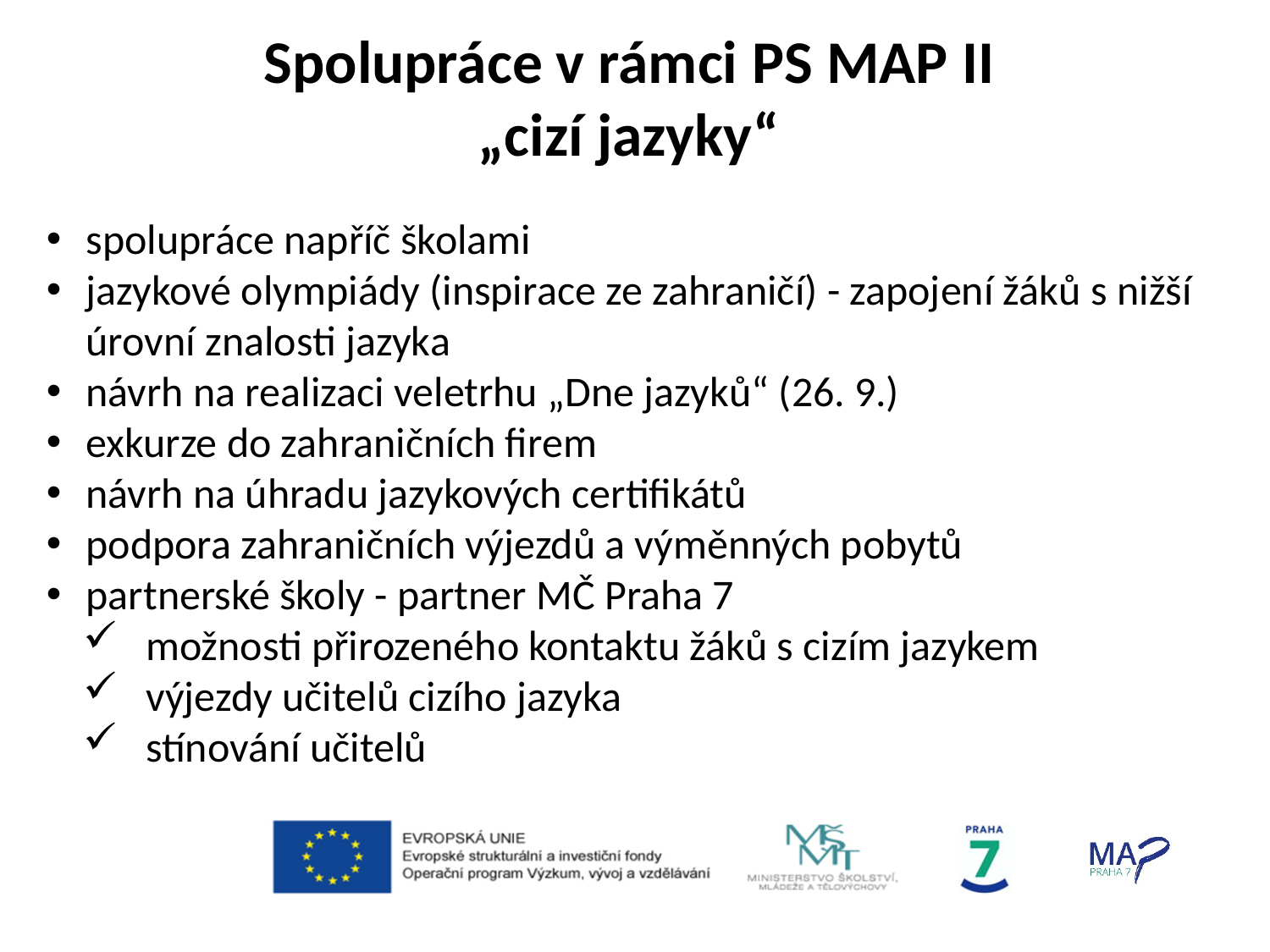

# Spolupráce v rámci PS MAP II „cizí jazyky“
spolupráce napříč školami
jazykové olympiády (inspirace ze zahraničí) - zapojení žáků s nižší úrovní znalosti jazyka
návrh na realizaci veletrhu „Dne jazyků“ (26. 9.)
exkurze do zahraničních firem
návrh na úhradu jazykových certifikátů
podpora zahraničních výjezdů a výměnných pobytů
partnerské školy - partner MČ Praha 7
možnosti přirozeného kontaktu žáků s cizím jazykem
výjezdy učitelů cizího jazyka
stínování učitelů